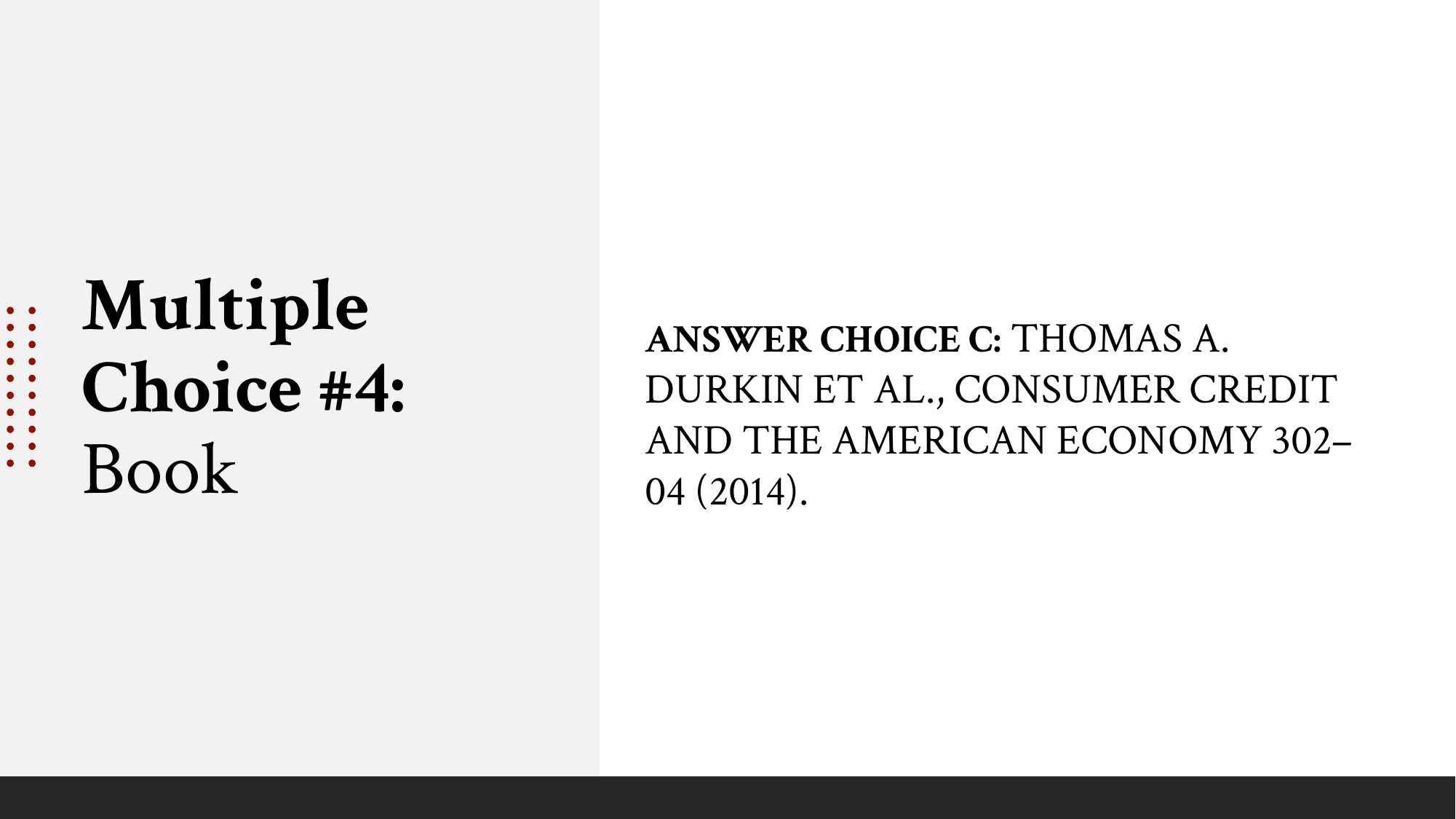

# Multiple Choice #4: Book
Answer Choice C: Thomas A. Durkin et al., Consumer Credit and the American Economy 302–04 (2014).